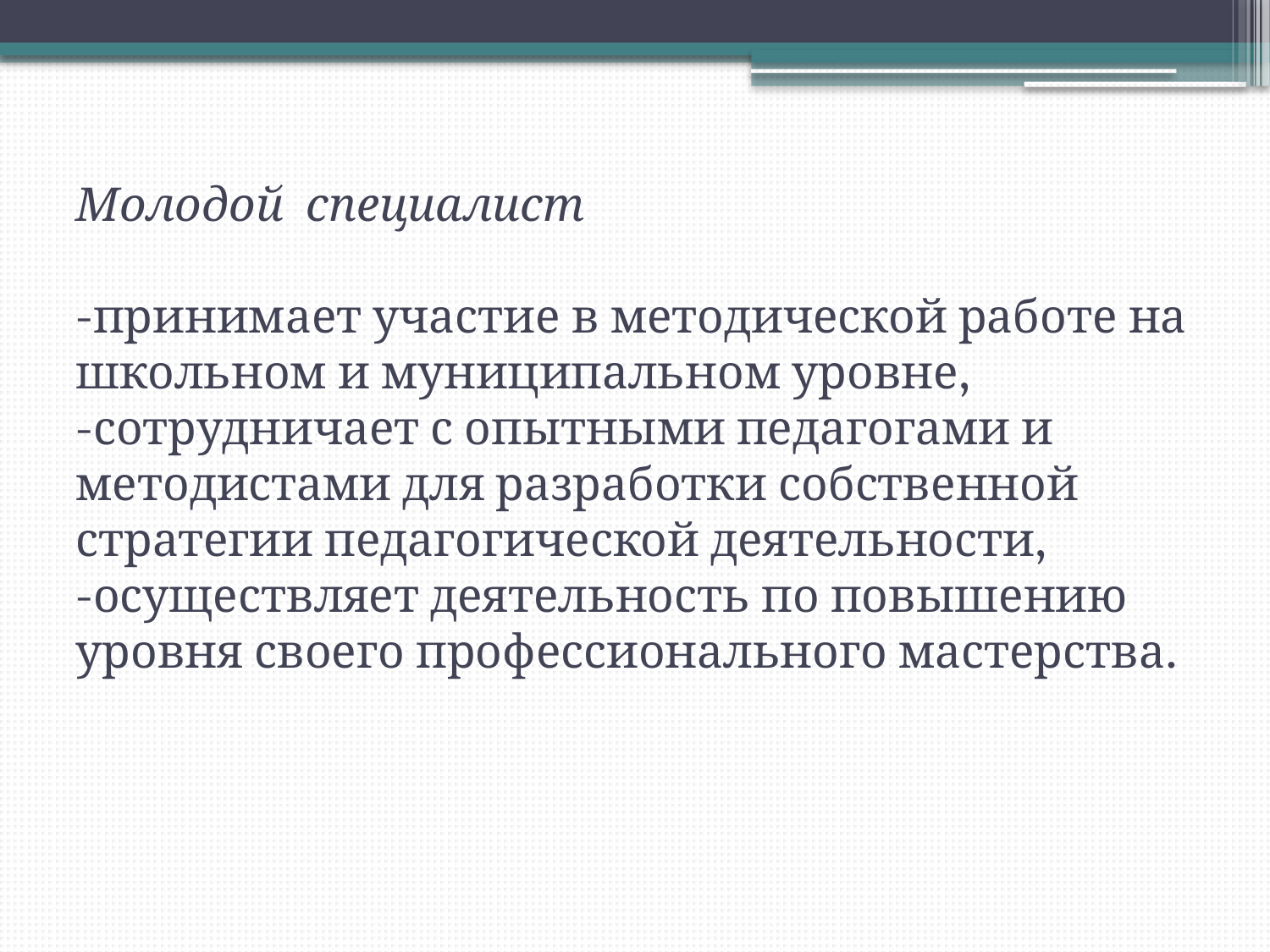

# Молодой  специалист -принимает участие в методической работе на школьном и муниципальном уровне, -сотрудничает с опытными педагогами и методистами для разработки собственной стратегии педагогической деятельности, -осуществляет деятельность по повышению уровня своего профессионального мастерства.